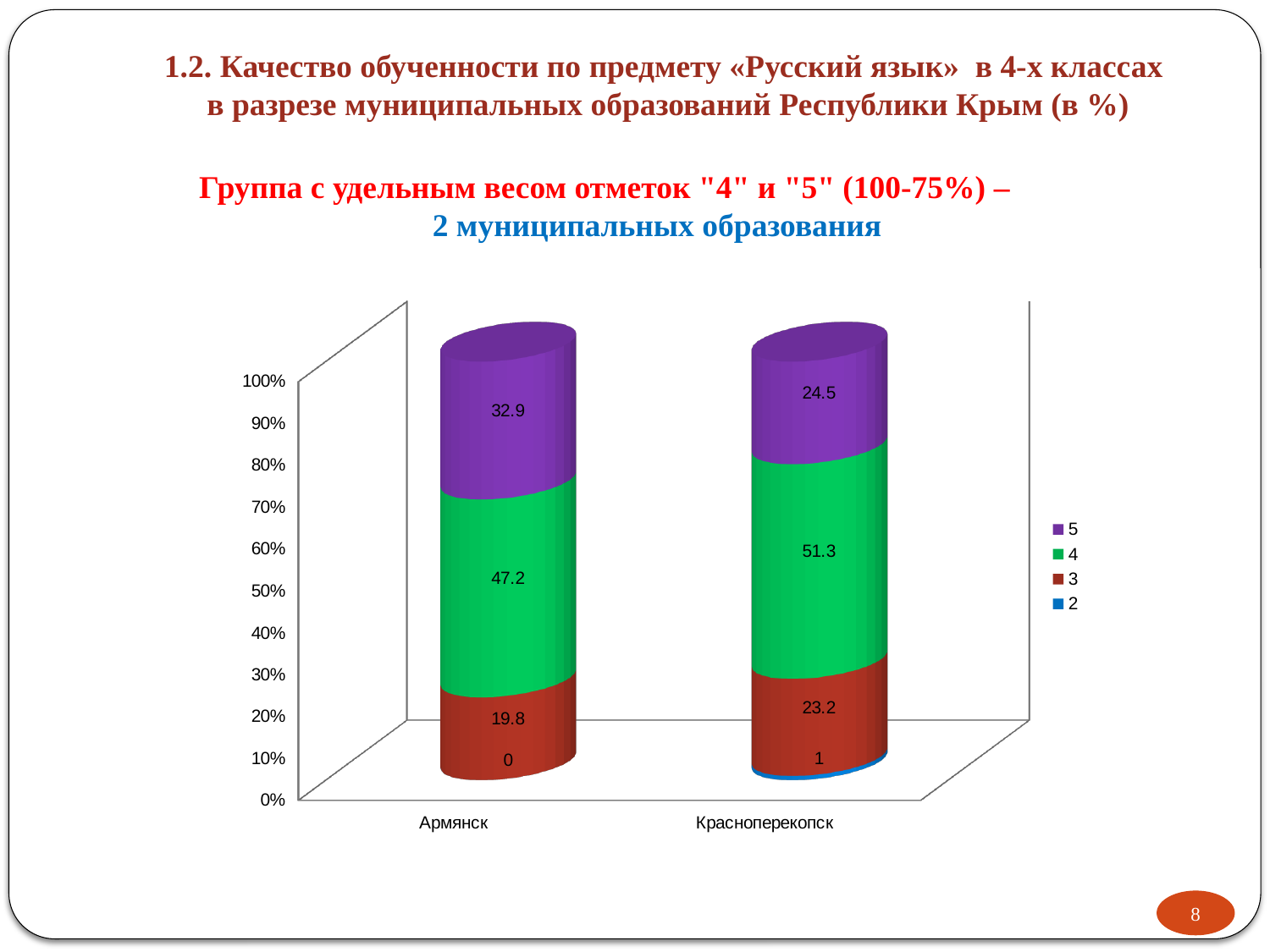

# 1.2. Качество обученности по предмету «Русский язык»  в 4-х классах в разрезе муниципальных образований Республики Крым (в %)
Группа с удельным весом отметок "4" и "5" (100-75%) –
   2 муниципальных образования

[unsupported chart]

8